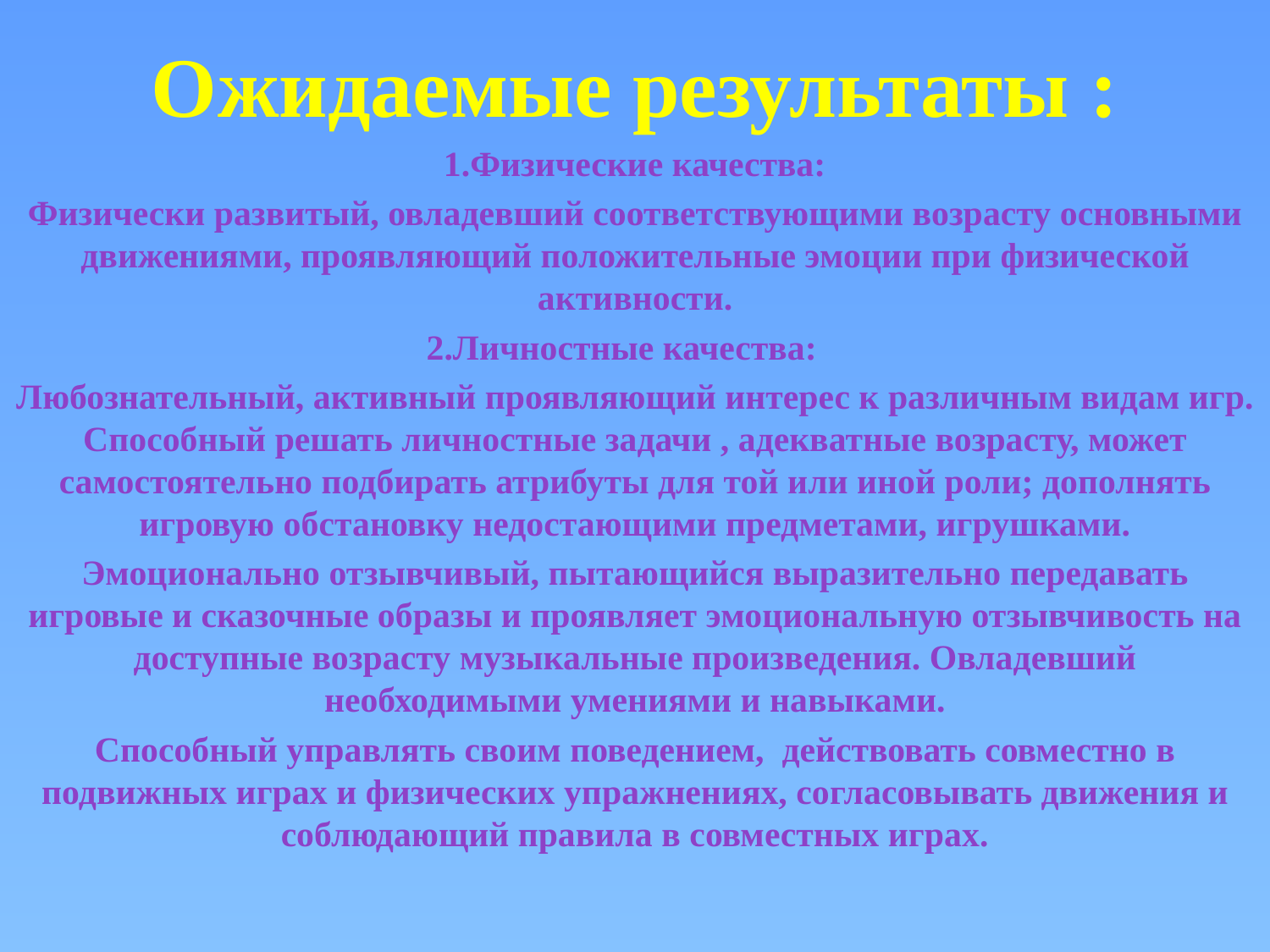

Ожидаемые результаты :
1.Физические качества:
Физически развитый, овладевший соответствующими возрасту основными движениями, проявляющий положительные эмоции при физической активности.
2.Личностные качества:
Любознательный, активный проявляющий интерес к различным видам игр. Способный решать личностные задачи , адекватные возрасту, может самостоятельно подбирать атрибуты для той или иной роли; дополнять игровую обстановку недостающими предметами, игрушками.
Эмоционально отзывчивый, пытающийся выразительно передавать игровые и сказочные образы и проявляет эмоциональную отзывчивость на доступные возрасту музыкальные произведения. Овладевший необходимыми умениями и навыками.
Способный управлять своим поведением,  действовать совместно в подвижных играх и физических упражнениях, согласовывать движения и соблюдающий правила в совместных играх.